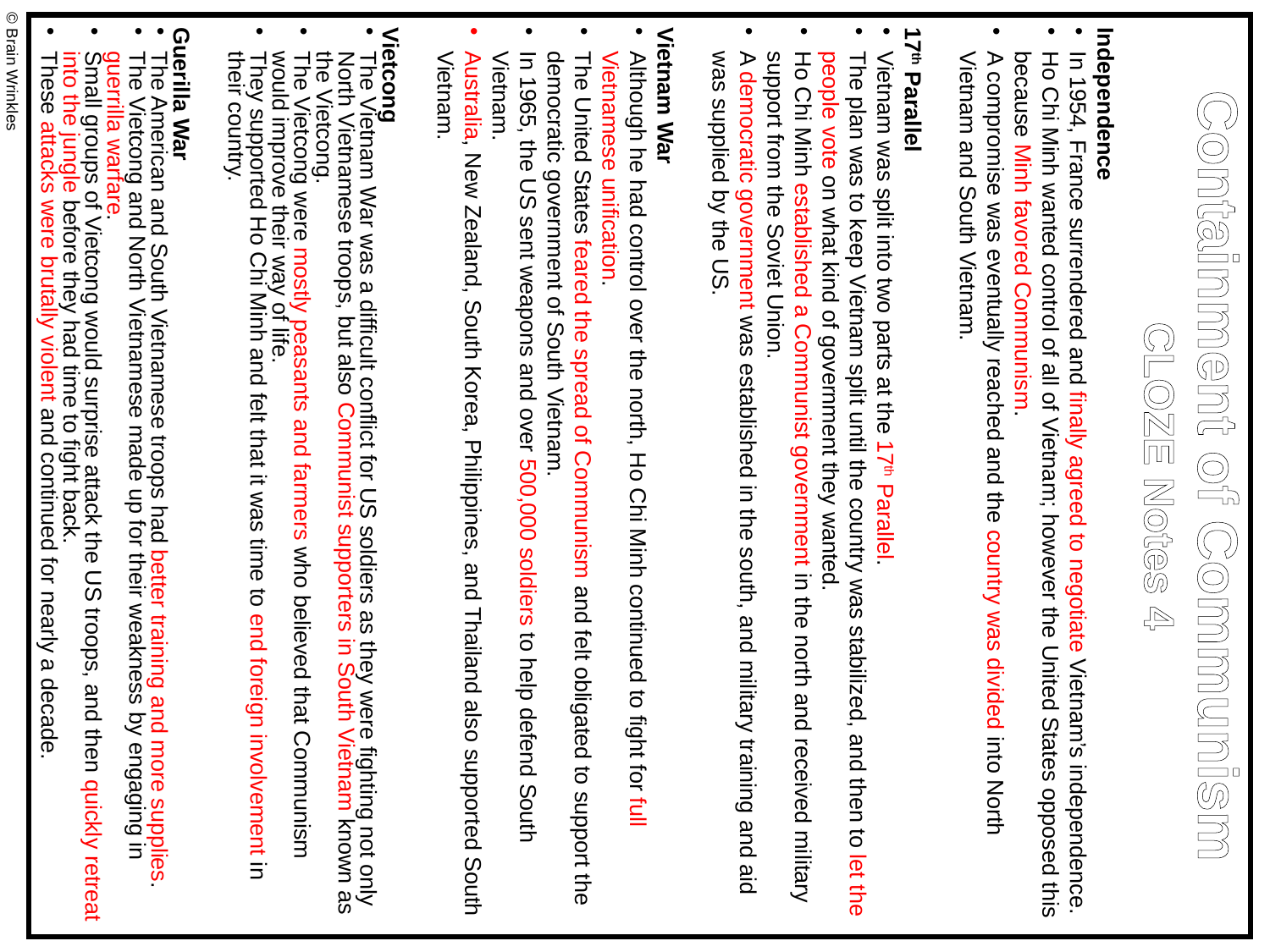

Independence
In 1954, France surrendered and finally agreed to negotiate Vietnam’s independence.
Ho Chi Minh wanted control of all of Vietnam; however the United States opposed this because Minh favored Communism.
A compromise was eventually reached and the country was divided into North Vietnam and South Vietnam.

17th Parallel
Vietnam was split into two parts at the 17th Parallel.
The plan was to keep Vietnam split until the country was stabilized, and then to let the people vote on what kind of government they wanted.
Ho Chi Minh established a Communist government in the north and received military support from the Soviet Union.
A democratic government was established in the south, and military training and aid was supplied by the US.

Vietnam War
Although he had control over the north, Ho Chi Minh continued to fight for full Vietnamese unification.
The United States feared the spread of Communism and felt obligated to support the democratic government of South Vietnam.
In 1965, the US sent weapons and over 500,000 soldiers to help defend South Vietnam.
Australia, New Zealand, South Korea, Philippines, and Thailand also supported South Vietnam.

Vietcong
The Vietnam War was a difficult conflict for US soldiers as they were fighting not only North Vietnamese troops, but also Communist supporters in South Vietnam known as the Vietcong.
The Vietcong were mostly peasants and farmers who believed that Communism would improve their way of life.
They supported Ho Chi Minh and felt that it was time to end foreign involvement in their country.

Guerilla War
The American and South Vietnamese troops had better training and more supplies.
The Vietcong and North Vietnamese made up for their weakness by engaging in guerrilla warfare.
Small groups of Vietcong would surprise attack the US troops, and then quickly retreat into the jungle before they had time to fight back.
These attacks were brutally violent and continued for nearly a decade.

© Brain Wrinkles
Containment of Communism
CLOZE Notes 4